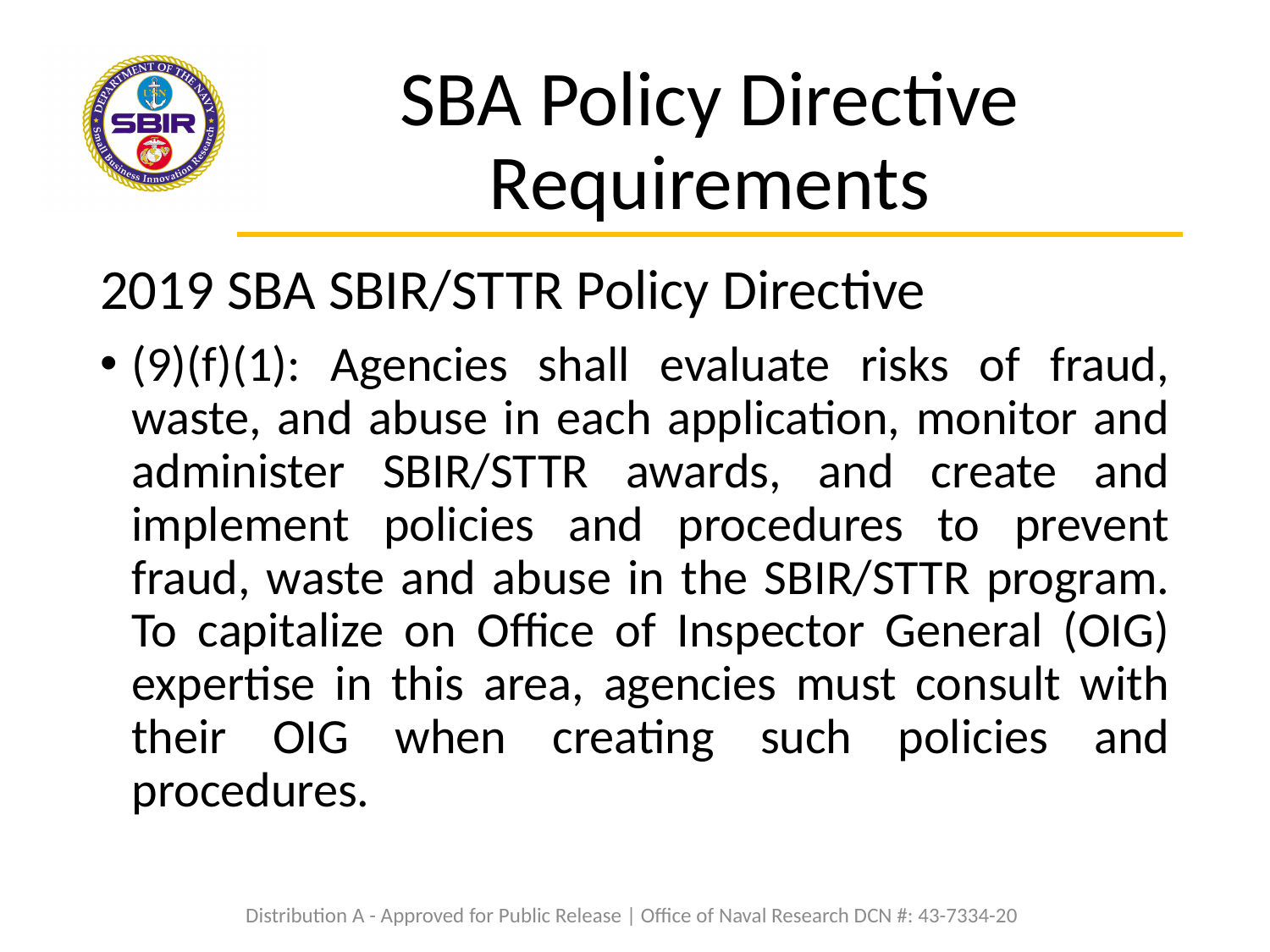

# SBA Policy Directive Requirements
2019 SBA SBIR/STTR Policy Directive
(9)(f)(1): Agencies shall evaluate risks of fraud, waste, and abuse in each application, monitor and administer SBIR/STTR awards, and create and implement policies and procedures to prevent fraud, waste and abuse in the SBIR/STTR program. To capitalize on Office of Inspector General (OIG) expertise in this area, agencies must consult with their OIG when creating such policies and procedures.
Distribution A - Approved for Public Release | Office of Naval Research DCN #: 43-7334-20